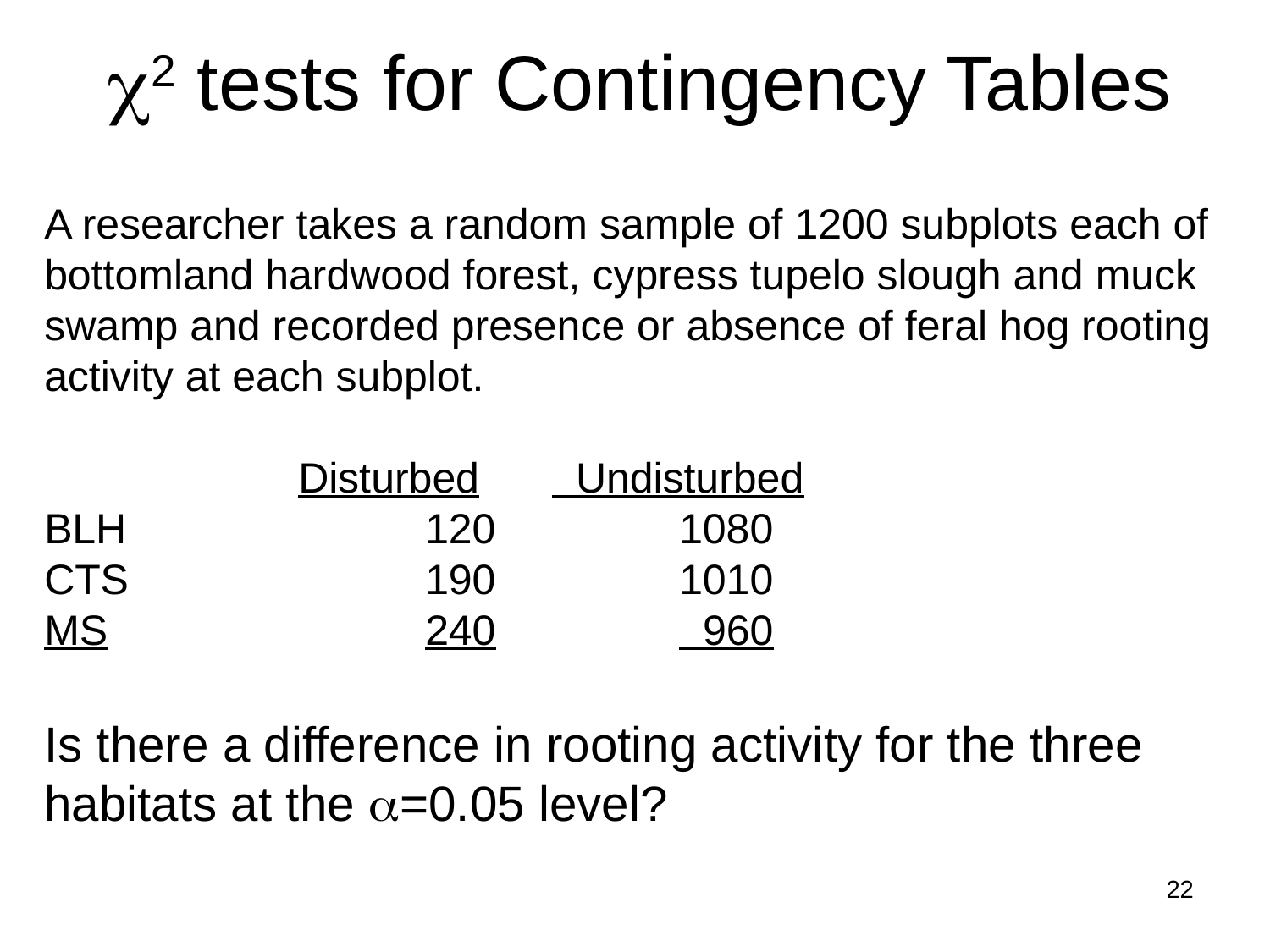

# χ2 tests for Contingency Tables

A researcher takes a random sample of 1200 subplots each of bottomland hardwood forest, cypress tupelo slough and muck swamp and recorded presence or absence of feral hog rooting activity at each subplot.

		Disturbed	  Undisturbed
BLH			120		1080
CTS			190		1010
MS			240		  960

Is there a difference in rooting activity for the three habitats at the α=0.05 level?

22